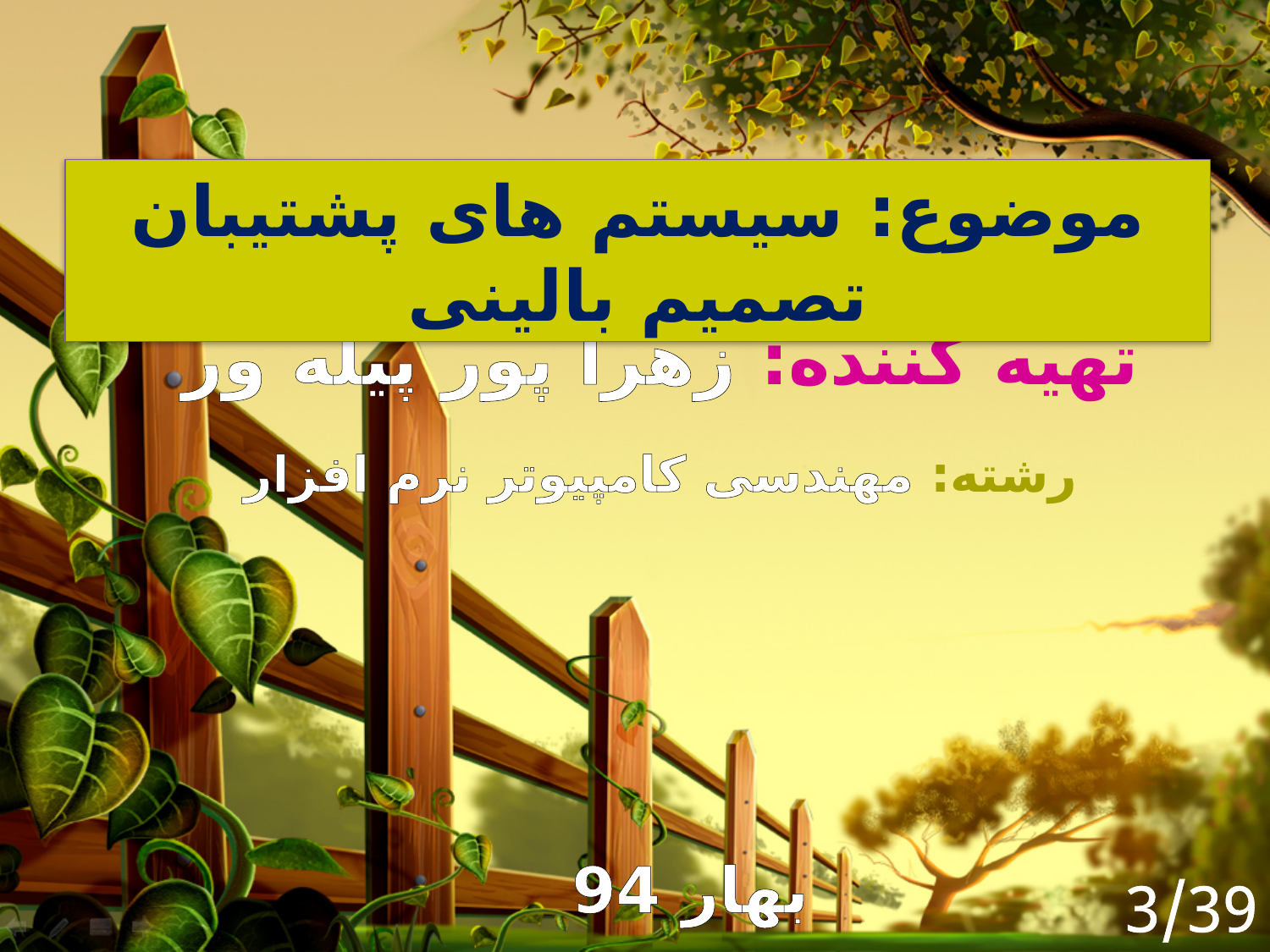

موضوع: سیستم های پشتیبان تصمیم بالینی
تهیه کننده: زهرا پور پیله ور
رشته: مهندسی کامپیوتر نرم افزار
بهار 94
3/39